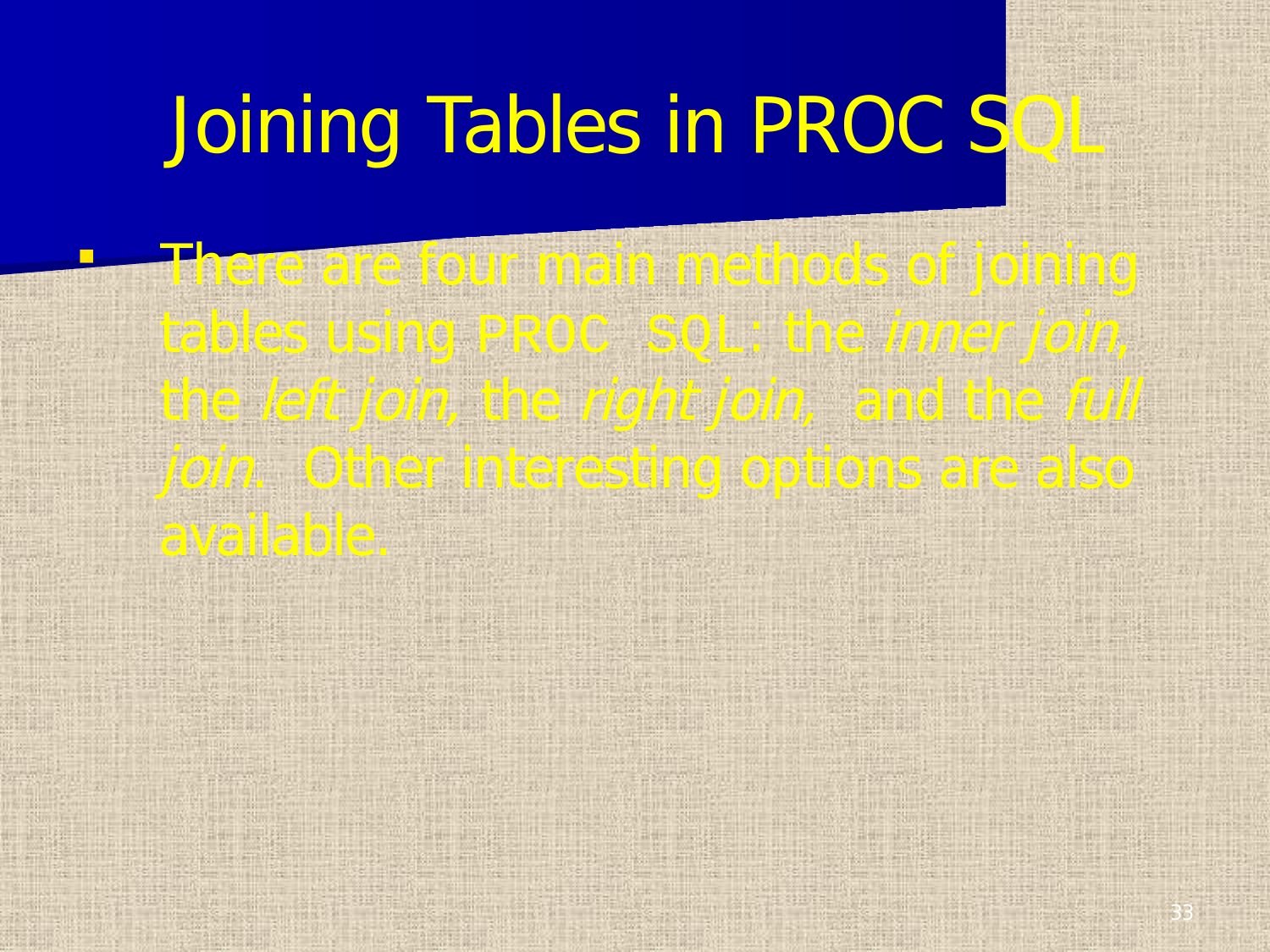

Joining Tables in PROC SQL
There are four main methods of joining tables using PROC SQL: the inner join, the left join, the right join,  and the full join.  Other interesting options are also available.
33